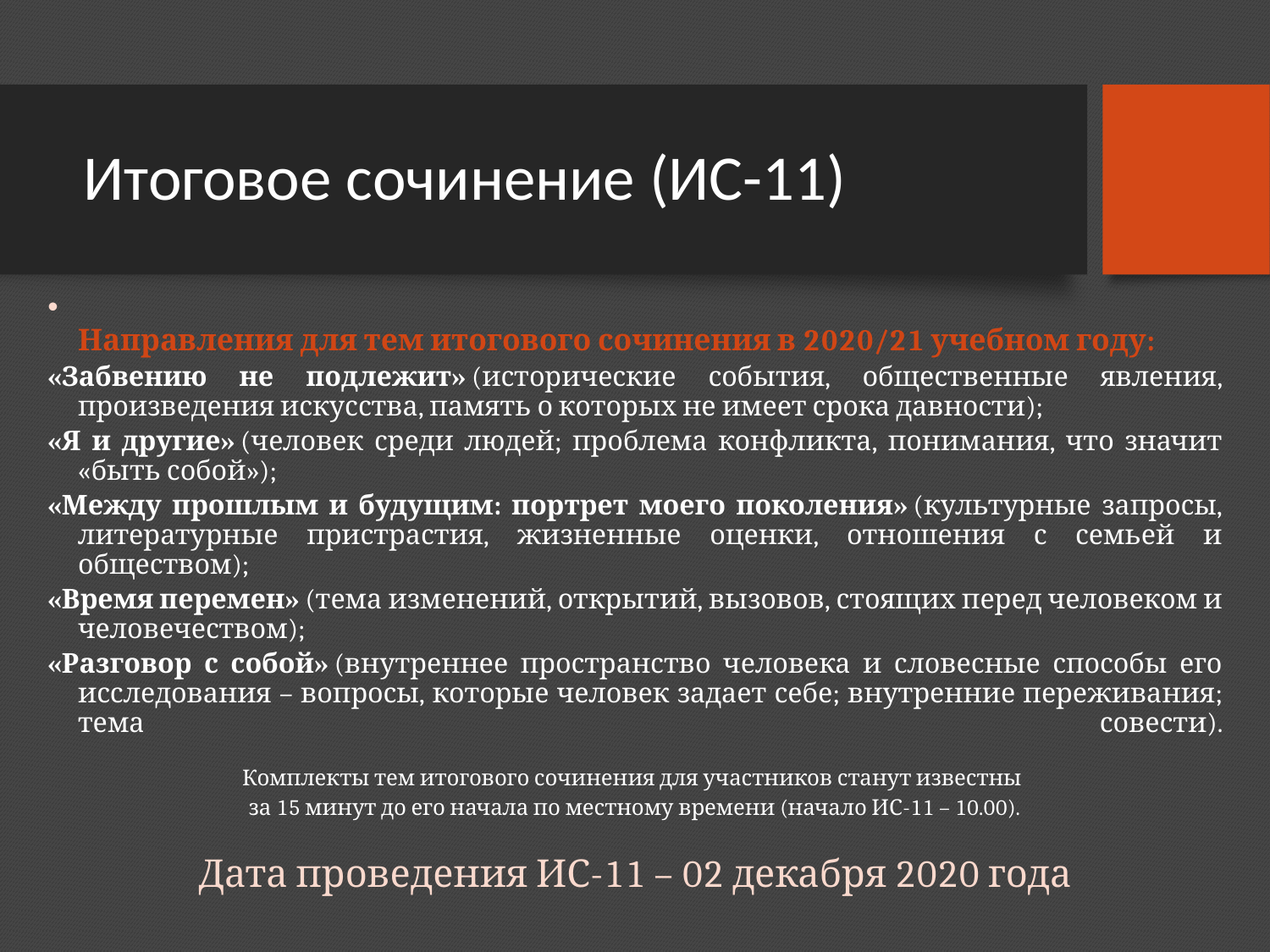

# Итоговое сочинение (ИС-11)
Направления для тем итогового сочинения в 2020/21 учебном году:
«Забвению не подлежит» (исторические события, общественные явления, произведения искусства, память о которых не имеет срока давности);
«Я и другие» (человек среди людей; проблема конфликта, понимания, что значит «быть собой»);
«Между прошлым и будущим: портрет моего поколения» (культурные запросы, литературные пристрастия, жизненные оценки, отношения с семьей и обществом);
«Время перемен» (тема изменений, открытий, вызовов, стоящих перед человеком и человечеством);
«Разговор с собой» (внутреннее пространство человека и словесные способы его исследования – вопросы, которые человек задает себе; внутренние переживания; тема совести).
Комплекты тем итогового сочинения для участников станут известны
за 15 минут до его начала по местному времени (начало ИС-11 – 10.00).

Дата проведения ИС-11 – 02 декабря 2020 года